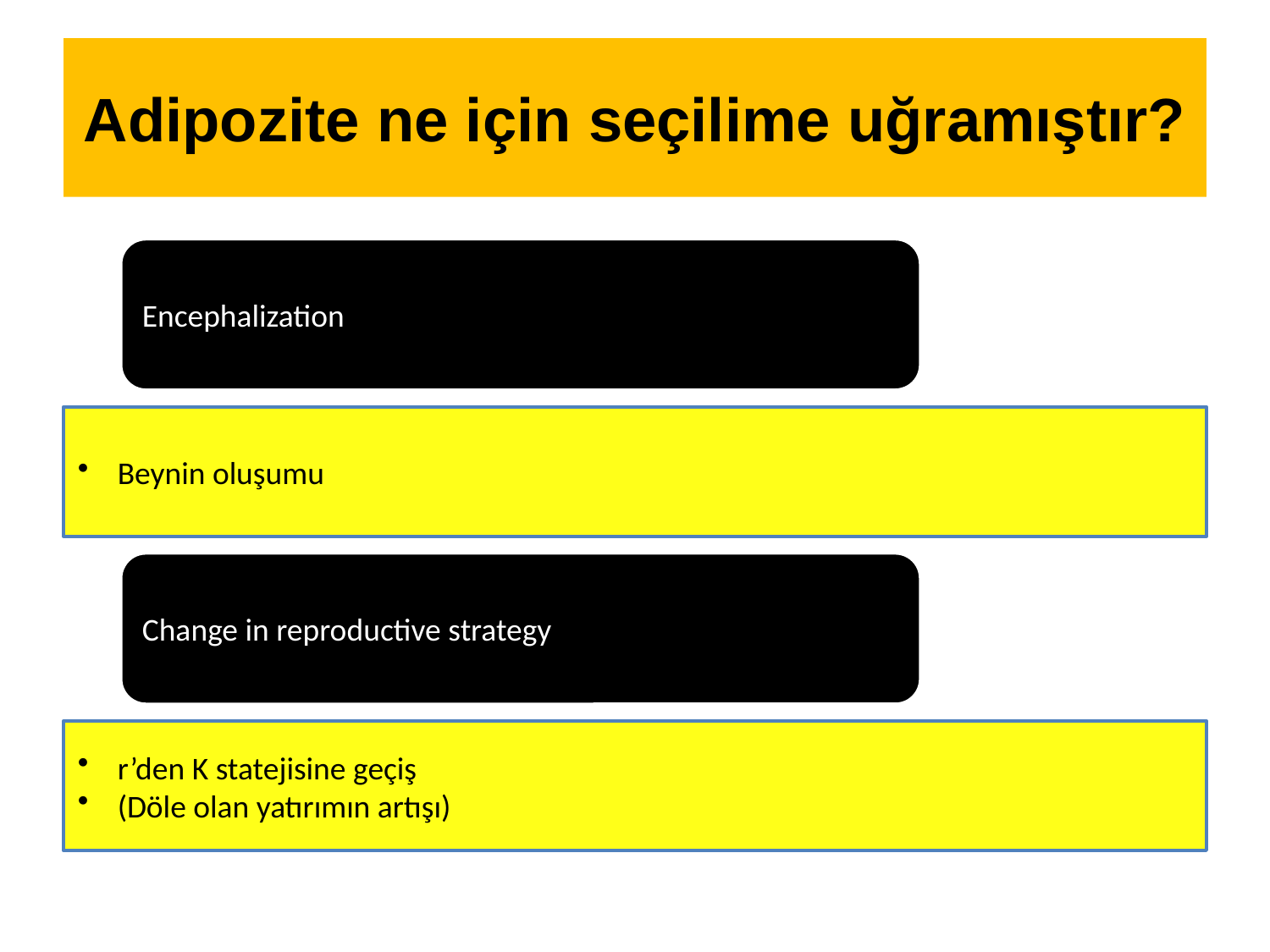

# Adipozite ne için seçilime uğramıştır?
Encephalization
Change in reproductive strategy
Beynin oluşumu
r’den K statejisine geçiş
(Döle olan yatırımın artışı)